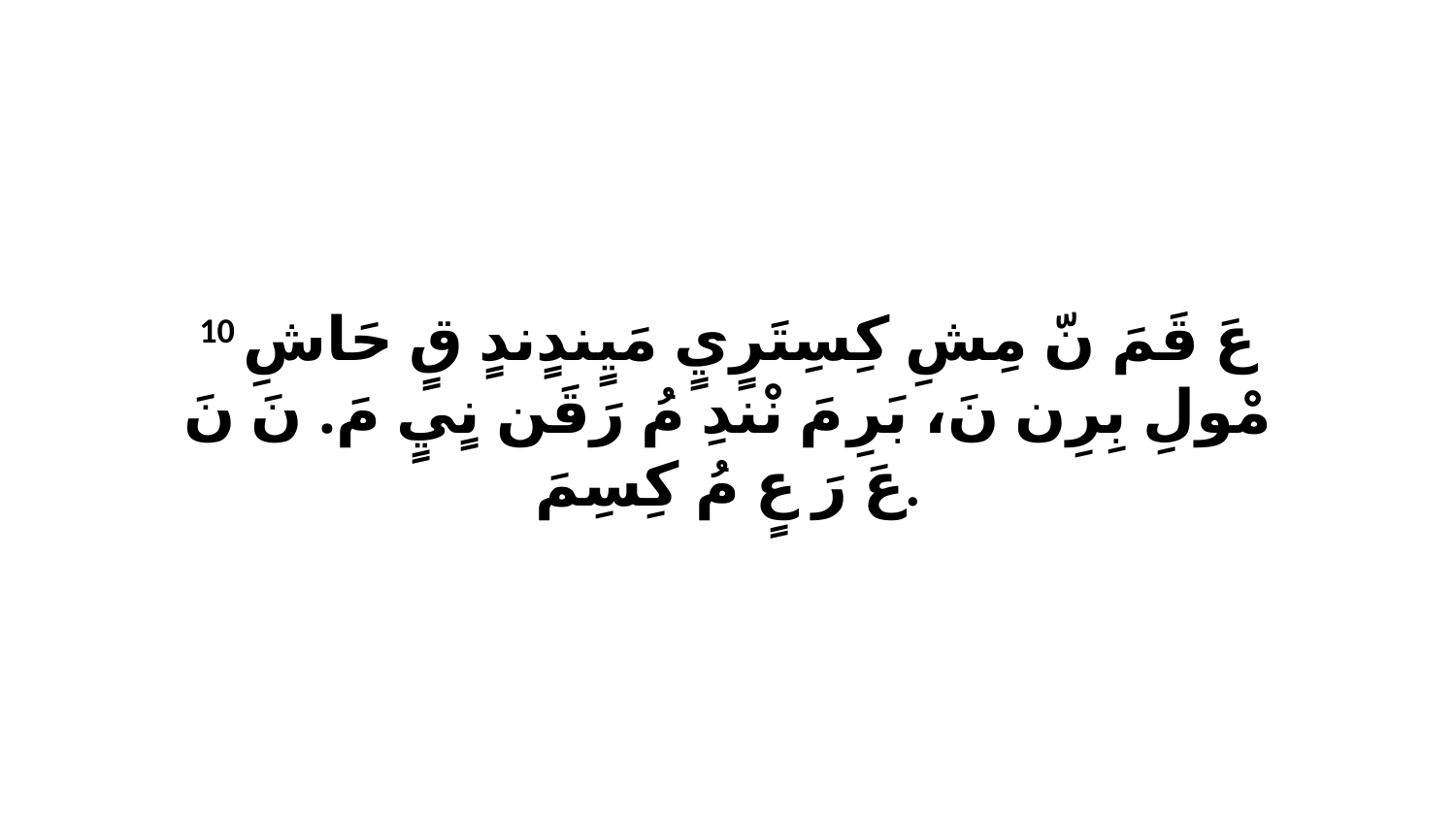

10 عَ قَمَ نّ مِشِ كِسِتَرٍيٍ مَيٍندٍندٍ قٍ حَاشِ مْولِ بِرِن نَ، بَرِ مَ نْندِ مُ رَقَن نٍيٍ مَ. نَ نَ عَ رَ عٍ مُ كِسِمَ.